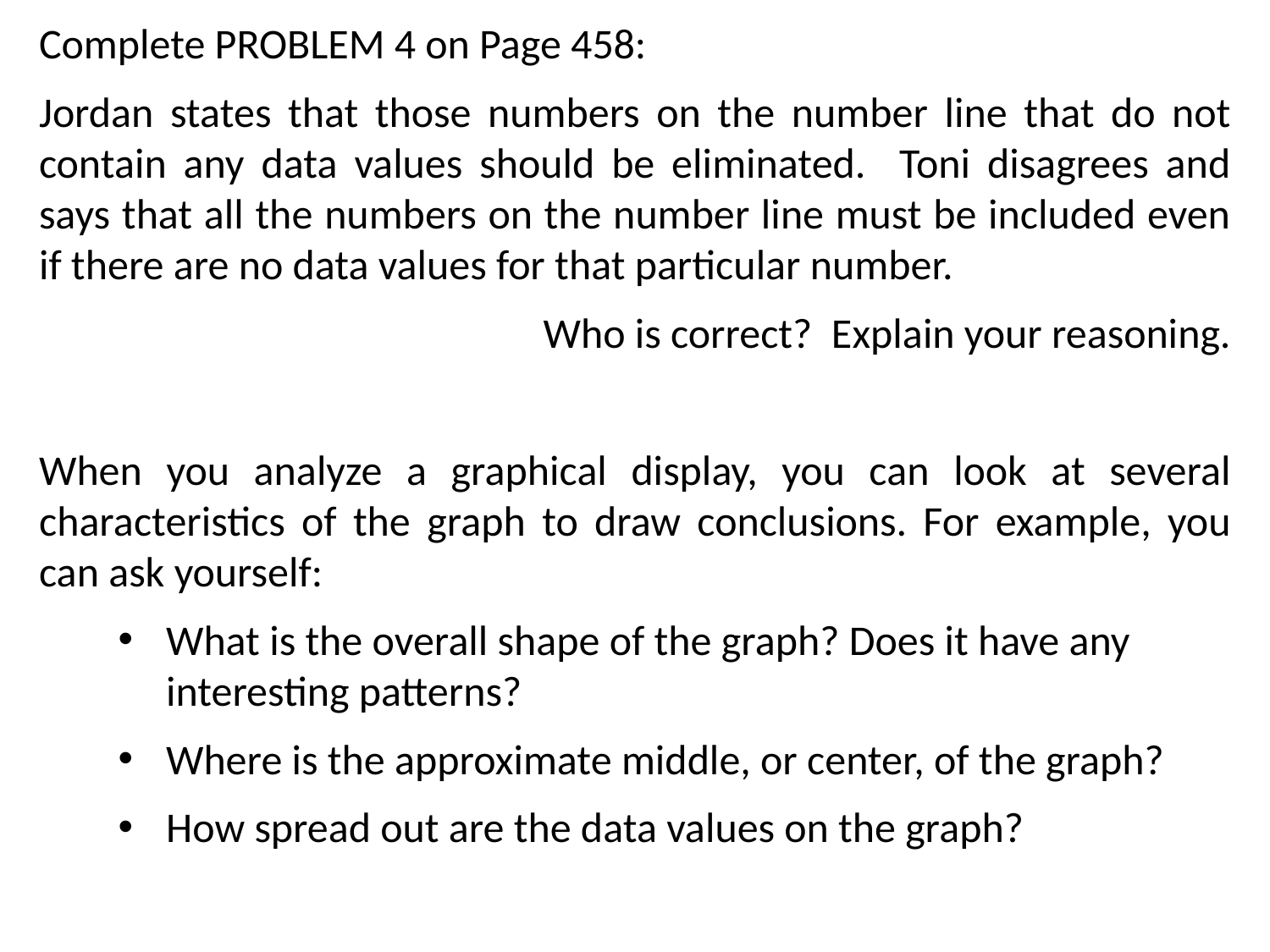

Complete PROBLEM 4 on Page 458:
Jordan states that those numbers on the number line that do not contain any data values should be eliminated.  Toni disagrees and says that all the numbers on the number line must be included even if there are no data values for that particular number.
Who is correct?  Explain your reasoning.

When you analyze a graphical display, you can look at several characteristics of the graph to draw conclusions. For example, you can ask yourself:
What is the overall shape of the graph? Does it have any interesting patterns?
Where is the approximate middle, or center, of the graph?
How spread out are the data values on the graph?